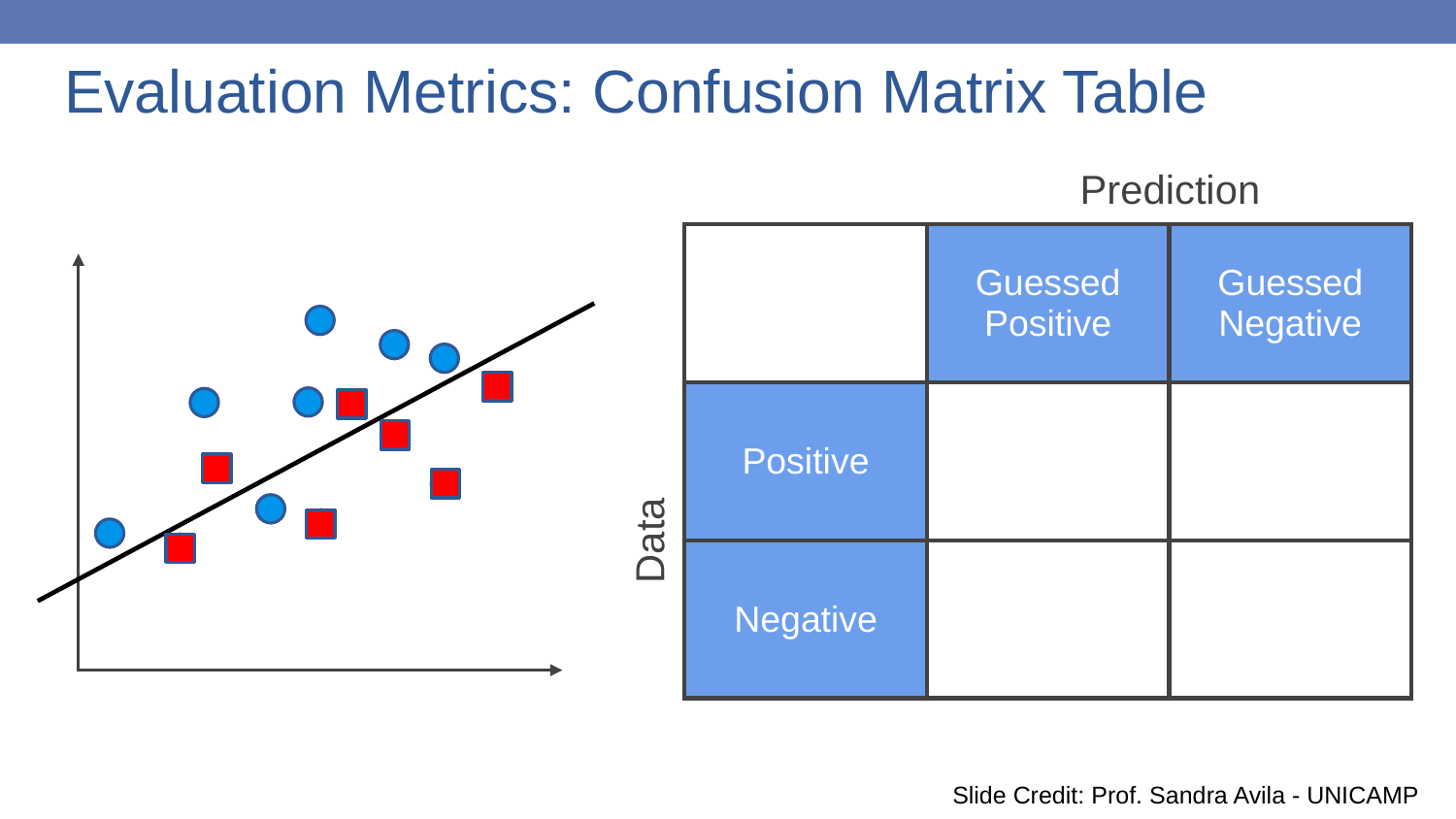

# Evaluation Metrics: Confusion Matrix Table
Prediction
|  | Guessed Positive | Guessed Negative |
| --- | --- | --- |
| Positive |  |  |
| Negative |  |  |

Data

85
Slide Credit: Prof. Sandra Avila - UNICAMP